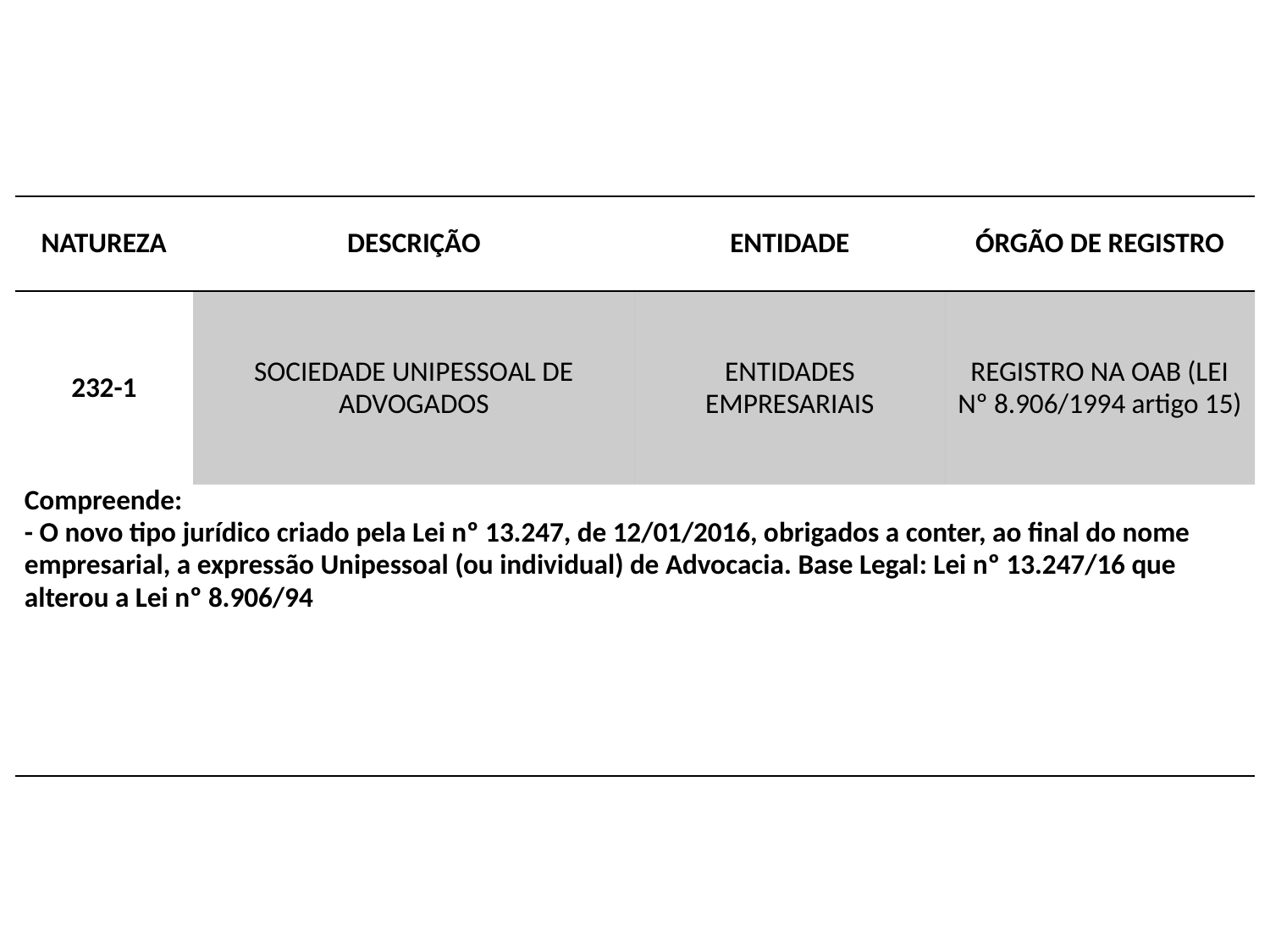

| NATUREZA | DESCRIÇÃO | ENTIDADE | ÓRGÃO DE REGISTRO |
| --- | --- | --- | --- |
| 232-1 | SOCIEDADE UNIPESSOAL DE ADVOGADOS | ENTIDADES EMPRESARIAIS | REGISTRO NA OAB (LEI Nº 8.906/1994 artigo 15) |
| Compreende: - O novo tipo jurídico criado pela Lei nº 13.247, de 12/01/2016, obrigados a conter, ao final do nome empresarial, a expressão Unipessoal (ou individual) de Advocacia. Base Legal: Lei nº 13.247/16 que alterou a Lei nº 8.906/94 |  |  |  |